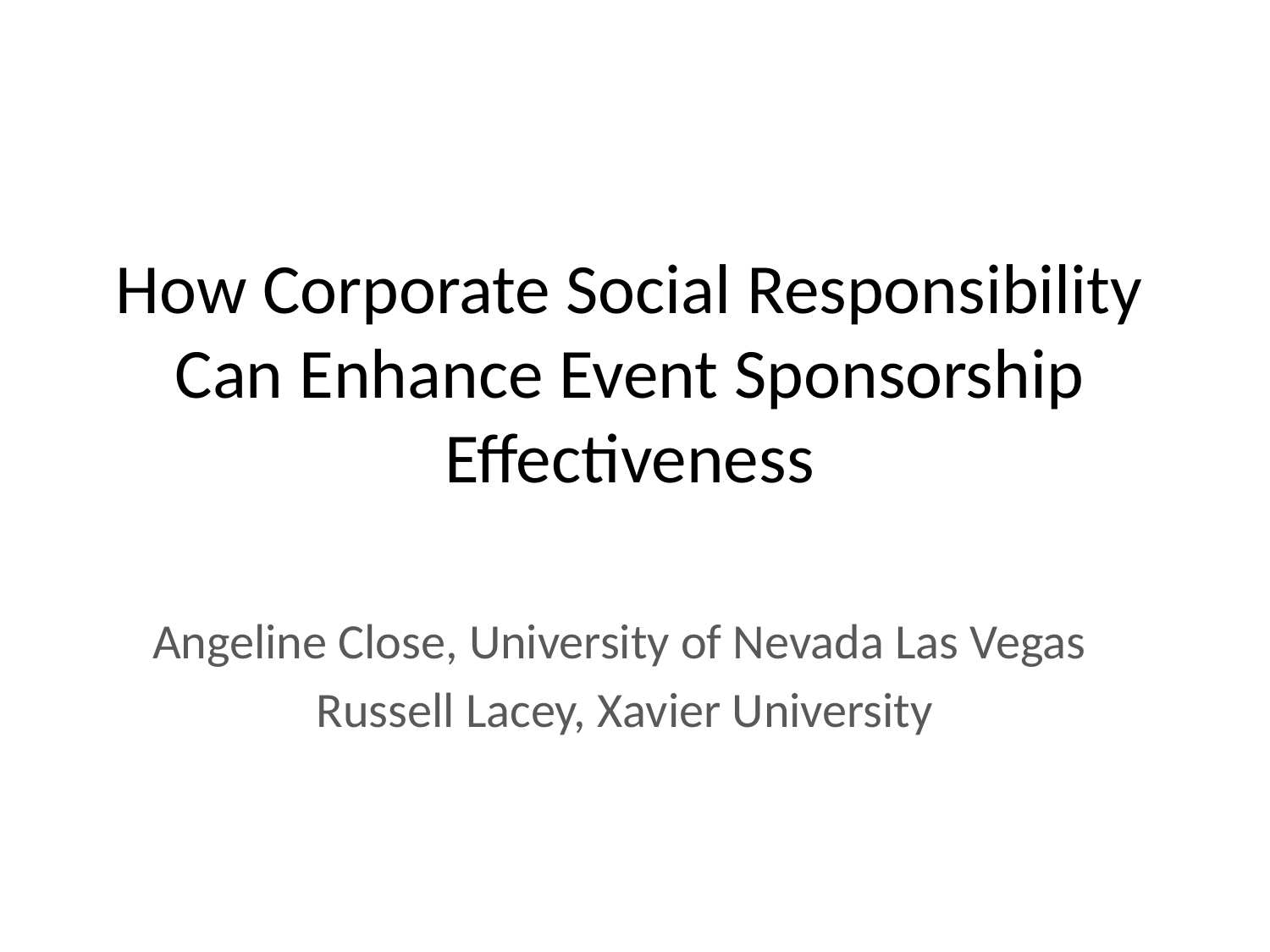

# How Corporate Social Responsibility Can Enhance Event Sponsorship Effectiveness
Angeline Close, University of Nevada Las Vegas
 Russell Lacey, Xavier University